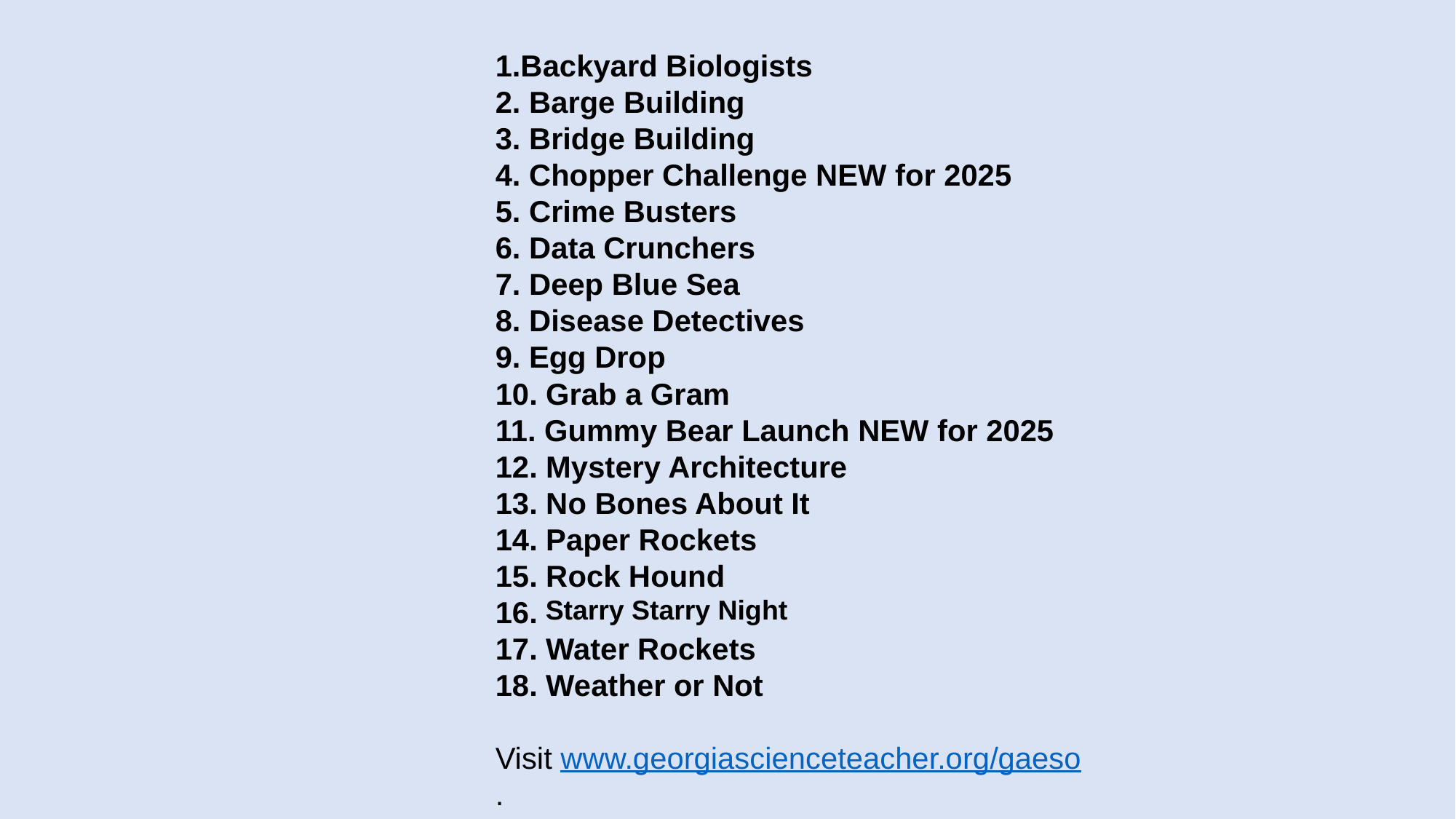

1.Backyard Biologists
2. Barge Building
3. Bridge Building
4. Chopper Challenge NEW for 2025
5. Crime Busters
6. Data Crunchers
7. Deep Blue Sea
8. Disease Detectives
9. Egg Drop
10. Grab a Gram
11. Gummy Bear Launch NEW for 2025
12. Mystery Architecture
13. No Bones About It
14. Paper Rockets
15. Rock Hound
16.
17. Water Rockets
18. Weather or Not
Visit www.georgiascienceteacher.org/gaeso
.

Starry Starry Night